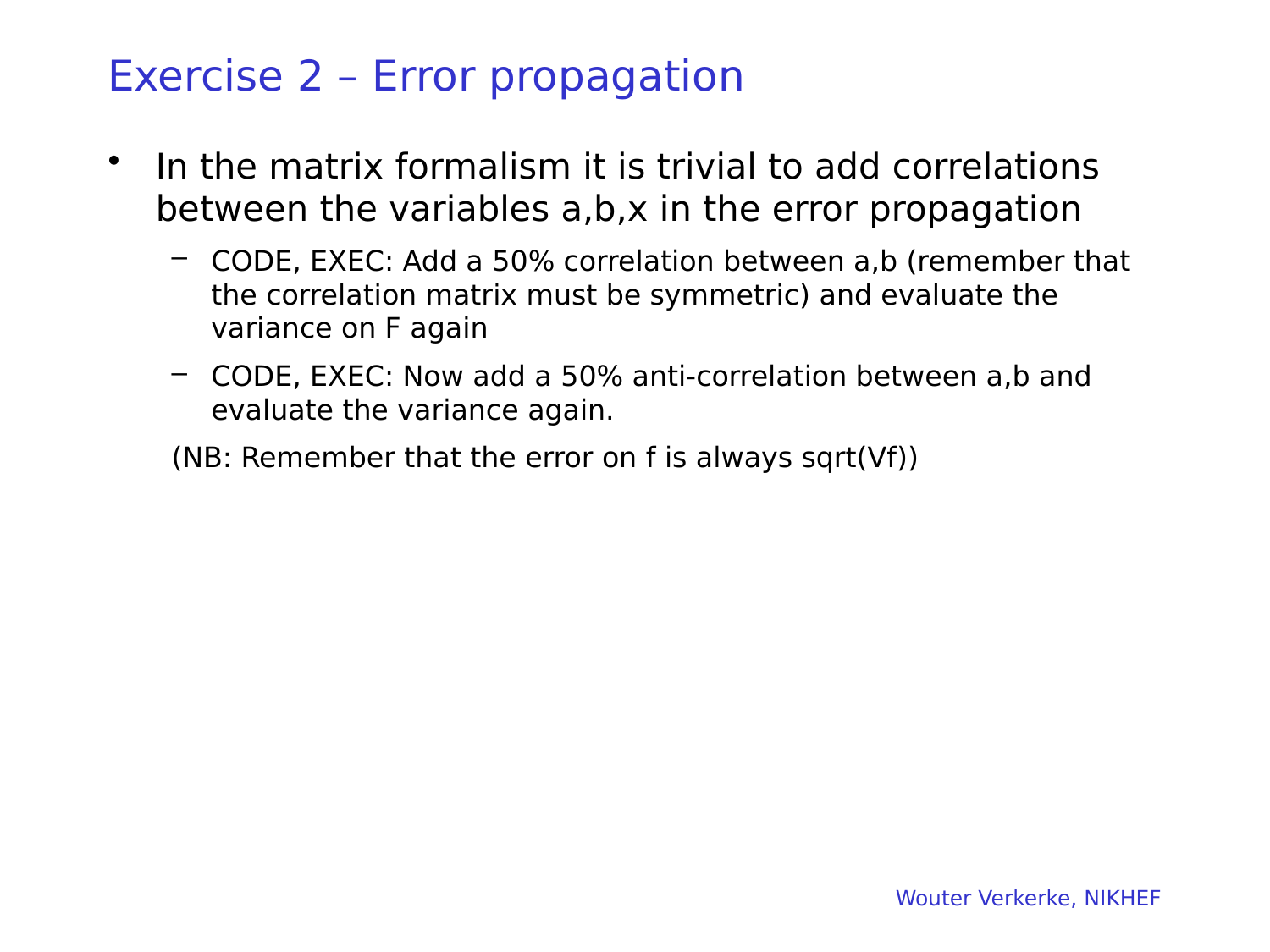

# Exercise 2 – Error propagation
In the matrix formalism it is trivial to add correlations between the variables a,b,x in the error propagation
CODE, EXEC: Add a 50% correlation between a,b (remember that the correlation matrix must be symmetric) and evaluate the variance on F again
CODE, EXEC: Now add a 50% anti-correlation between a,b and evaluate the variance again.
(NB: Remember that the error on f is always sqrt(Vf))

Wouter Verkerke, NIKHEF